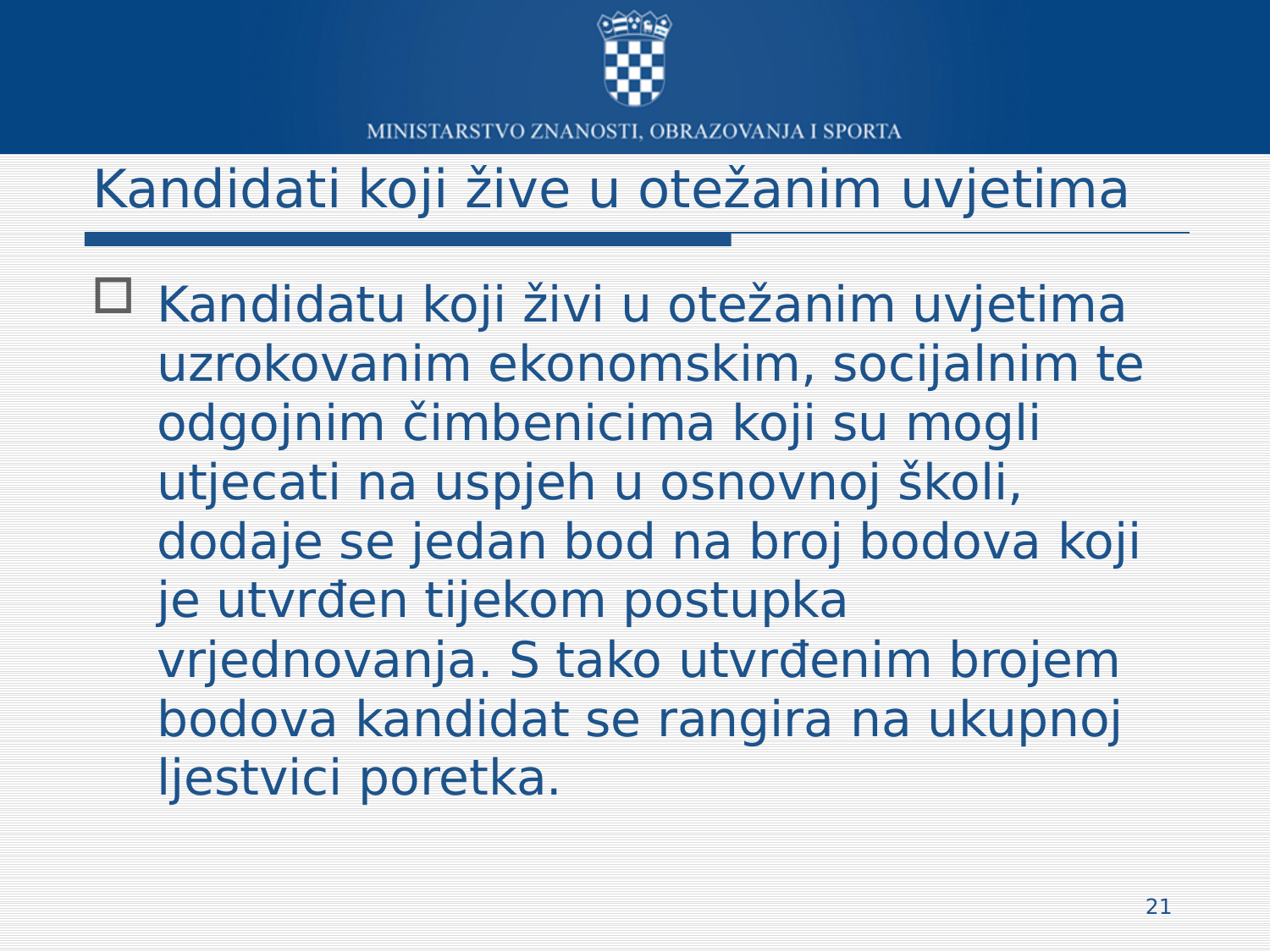

# Kandidati koji žive u otežanim uvjetima
Kandidatu koji živi u otežanim uvjetima uzrokovanim ekonomskim, socijalnim te odgojnim čimbenicima koji su mogli utjecati na uspjeh u osnovnoj školi, dodaje se jedan bod na broj bodova koji je utvrđen tijekom postupka vrjednovanja. S tako utvrđenim brojem bodova kandidat se rangira na ukupnoj ljestvici poretka.
21